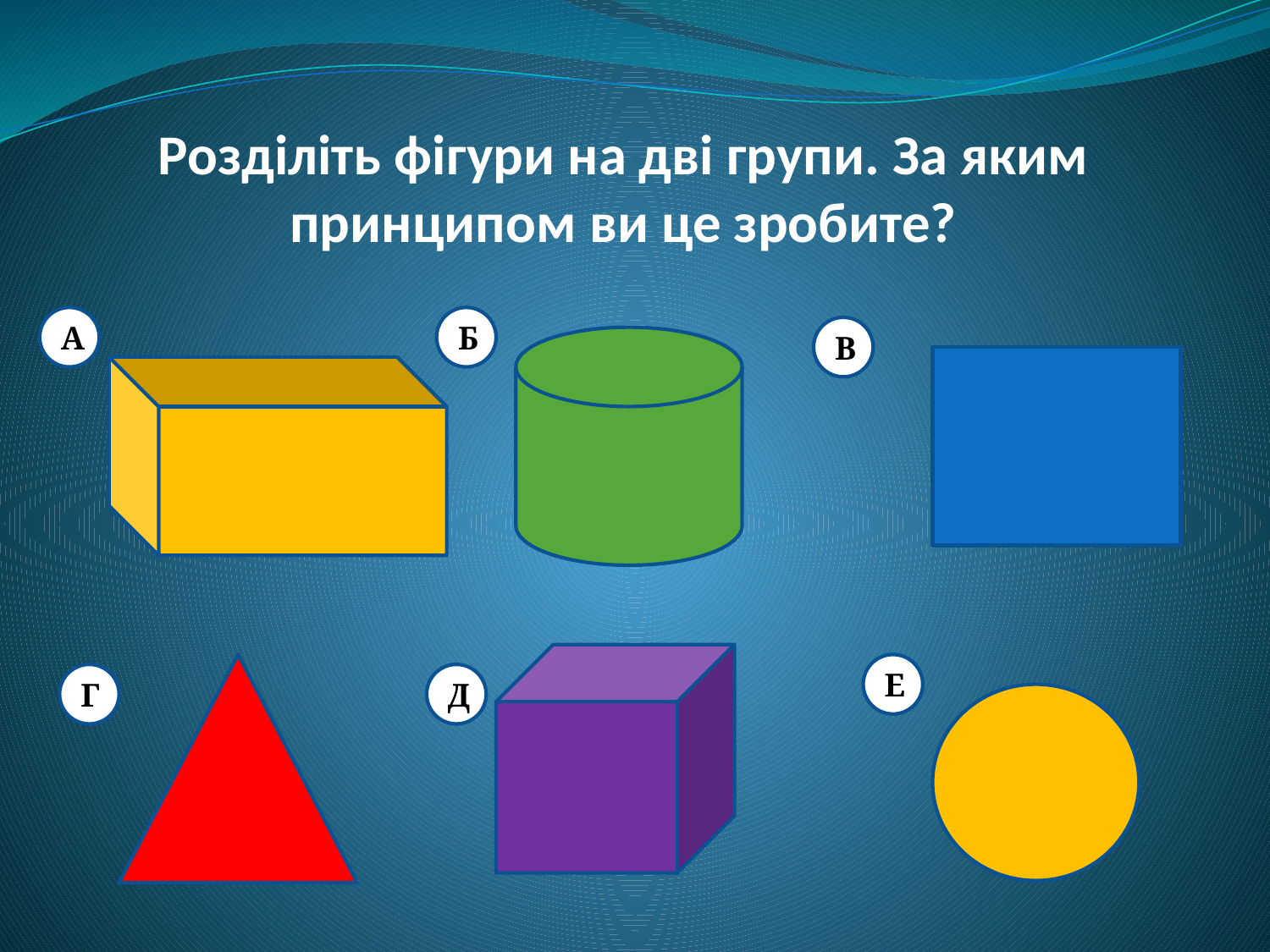

# Розділіть фігури на дві групи. За яким принципом ви це зробите?

А
Б
В

Е
Г
Д